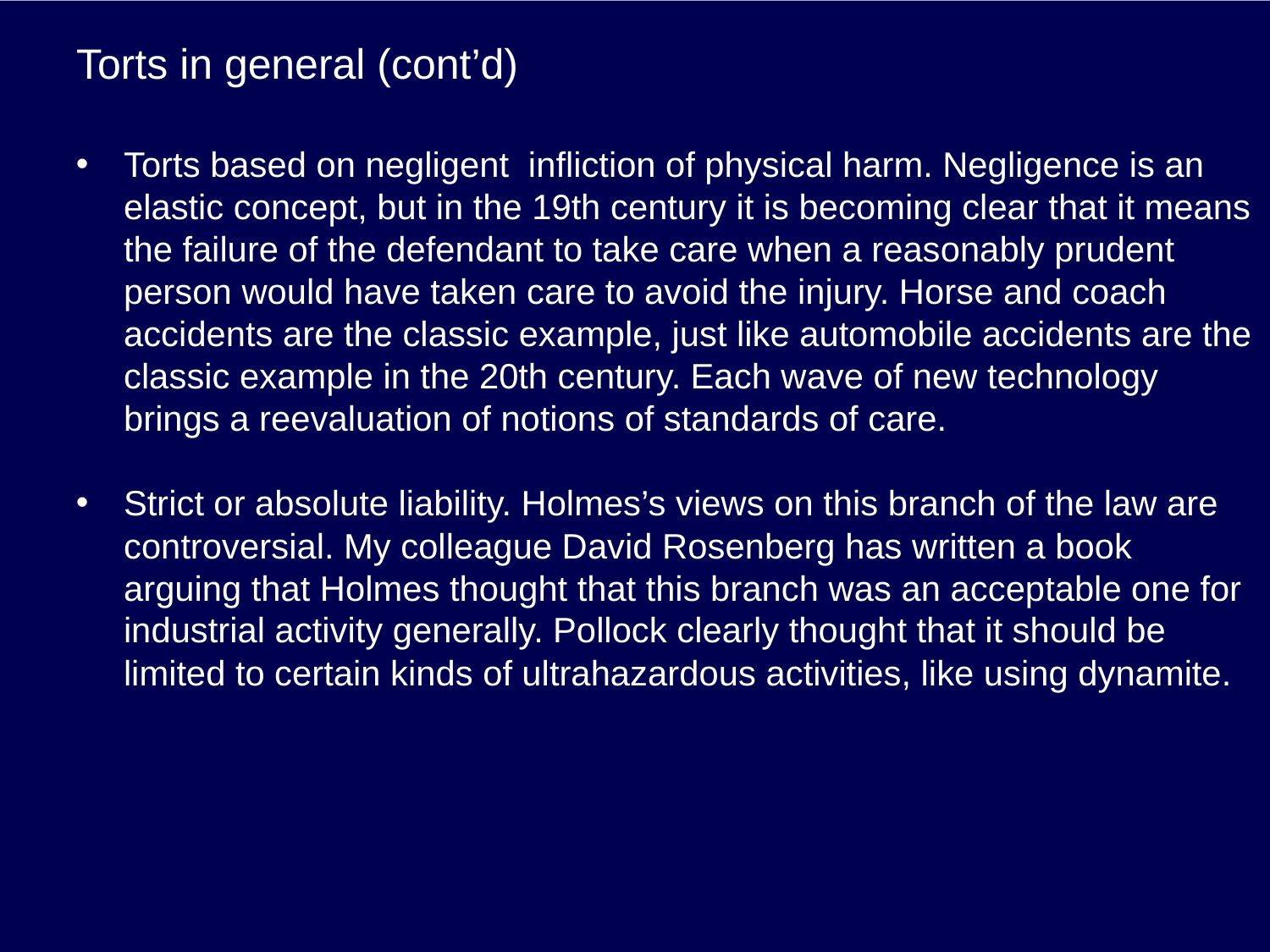

# Torts in general (cont’d)
Torts based on negligent  infliction of physical harm. Negligence is an elastic concept, but in the 19th century it is becoming clear that it means the failure of the defendant to take care when a reasonably prudent person would have taken care to avoid the injury. Horse and coach accidents are the classic example, just like automobile accidents are the classic example in the 20th century. Each wave of new technology brings a reevaluation of notions of standards of care.

Strict or absolute liability. Holmes’s views on this branch of the law are controversial. My colleague David Rosenberg has written a book arguing that Holmes thought that this branch was an acceptable one for industrial activity generally. Pollock clearly thought that it should be limited to certain kinds of ultrahazardous activities, like using dynamite.